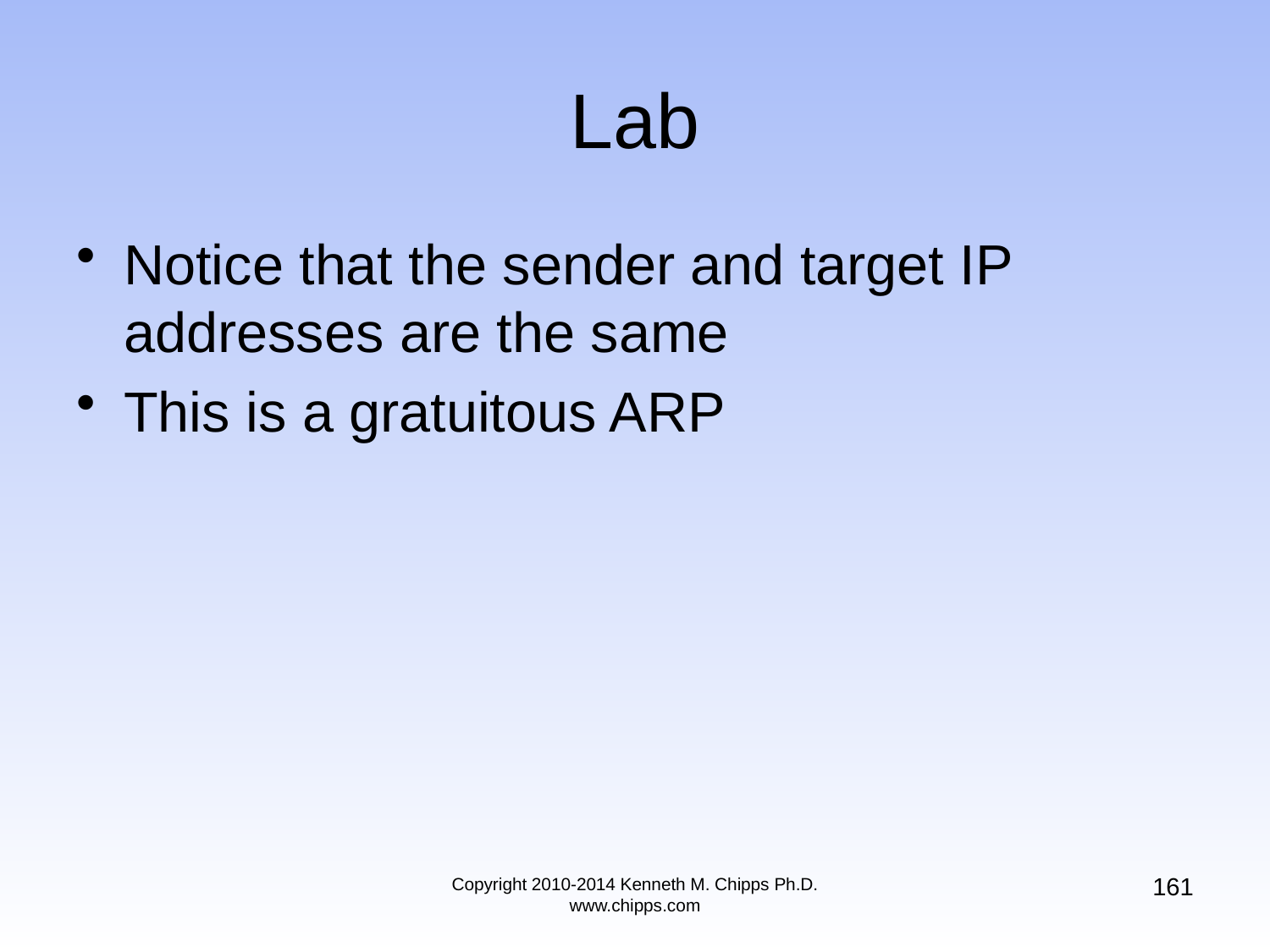

# Lab
Notice that the sender and target IP addresses are the same
This is a gratuitous ARP
161
Copyright 2010-2014 Kenneth M. Chipps Ph.D. www.chipps.com